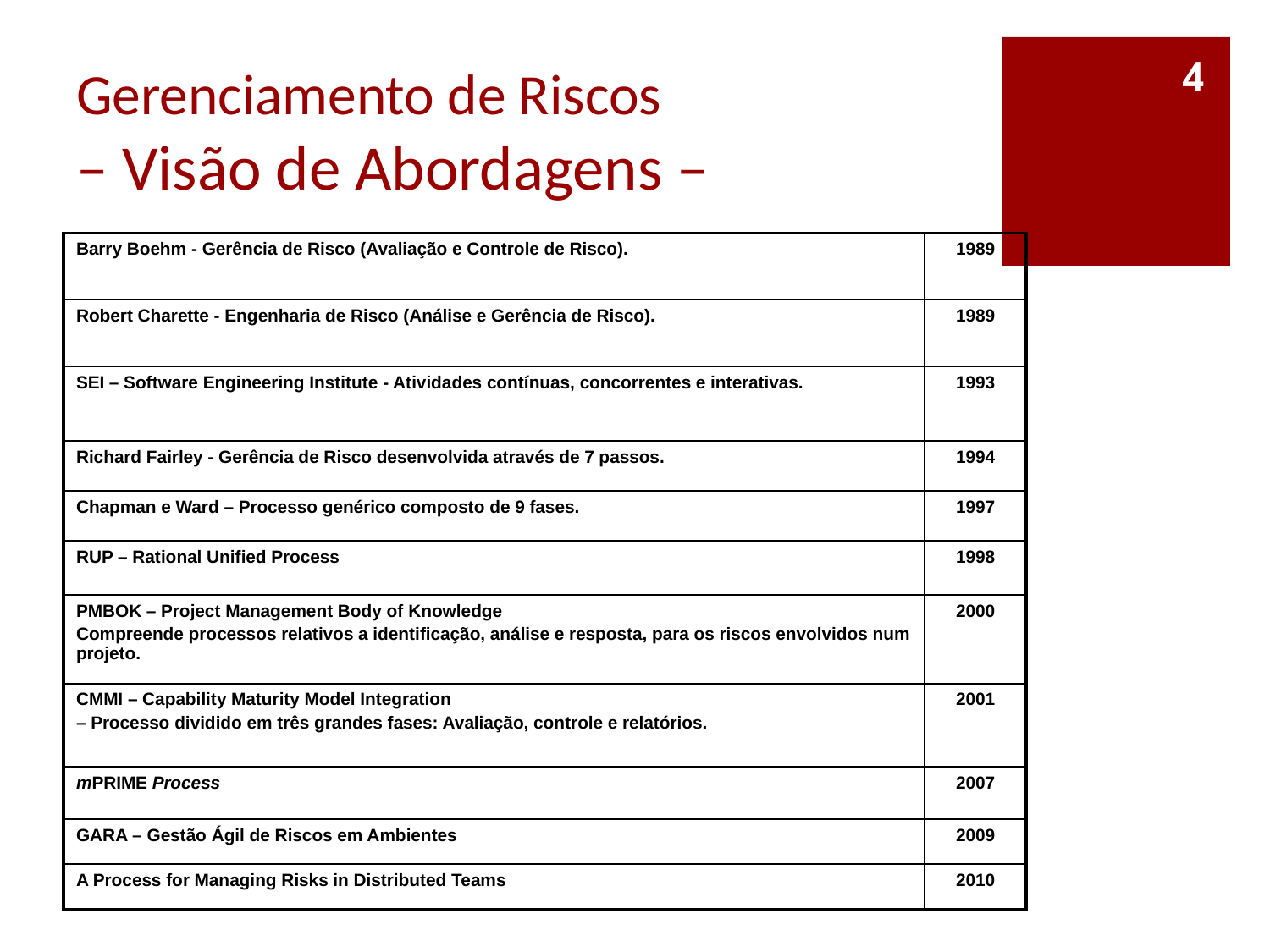

# Gerenciamento de Riscos – Visão de Abordagens –
4
| Barry Boehm - Gerência de Risco (Avaliação e Controle de Risco). | 1989 |
| --- | --- |
| Robert Charette - Engenharia de Risco (Análise e Gerência de Risco). | 1989 |
| SEI – Software Engineering Institute - Atividades contínuas, concorrentes e interativas. | 1993 |
| Richard Fairley - Gerência de Risco desenvolvida através de 7 passos. | 1994 |
| Chapman e Ward – Processo genérico composto de 9 fases. | 1997 |
| RUP – Rational Unified Process | 1998 |
| PMBOK – Project Management Body of Knowledge Compreende processos relativos a identificação, análise e resposta, para os riscos envolvidos num projeto. | 2000 |
| CMMI – Capability Maturity Model Integration – Processo dividido em três grandes fases: Avaliação, controle e relatórios. | 2001 |
| mPRIME Process | 2007 |
| GARA – Gestão Ágil de Riscos em Ambientes | 2009 |
| A Process for Managing Risks in Distributed Teams | 2010 |